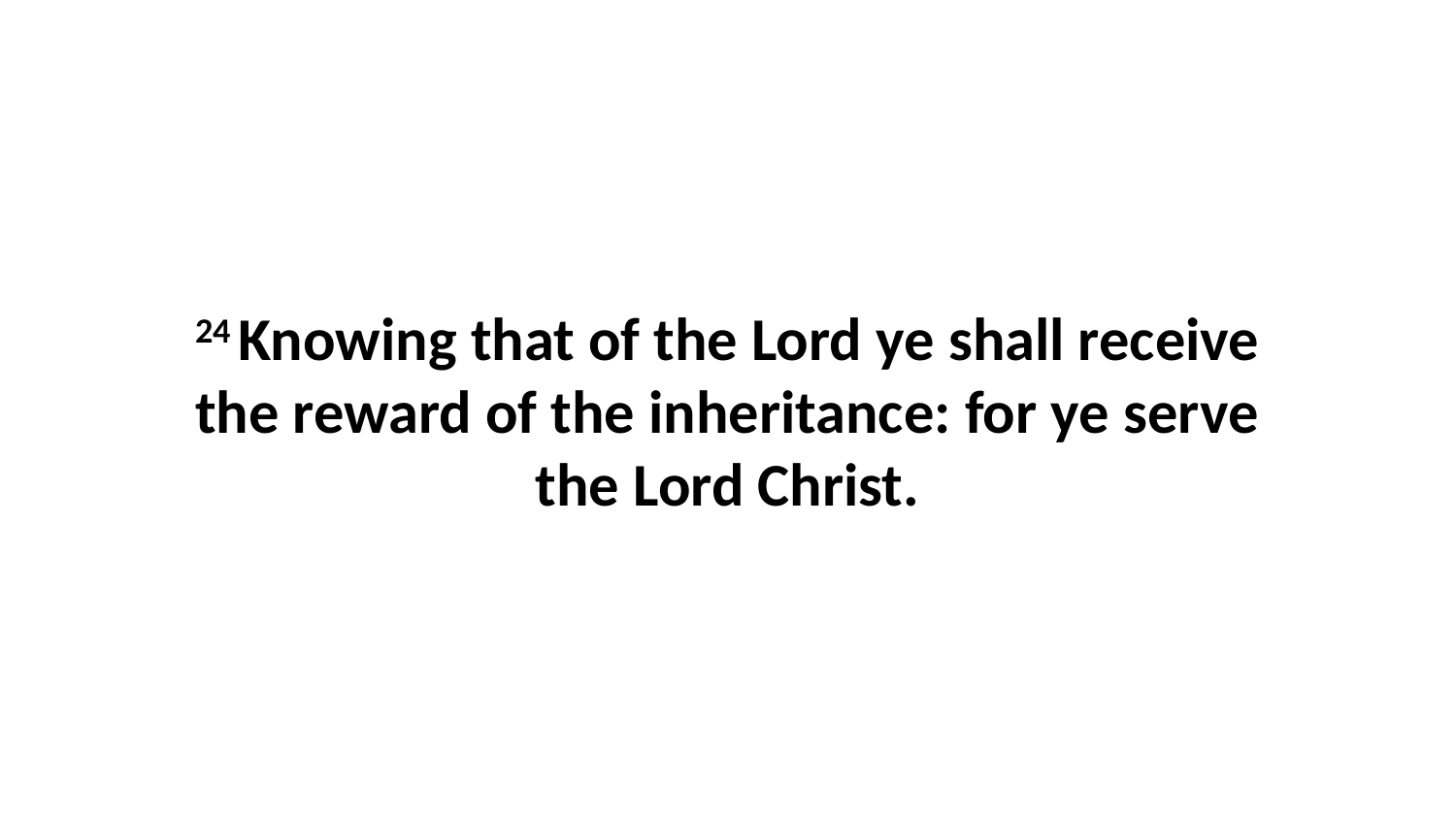

24 Knowing that of the Lord ye shall receive the reward of the inheritance: for ye serve the Lord Christ.